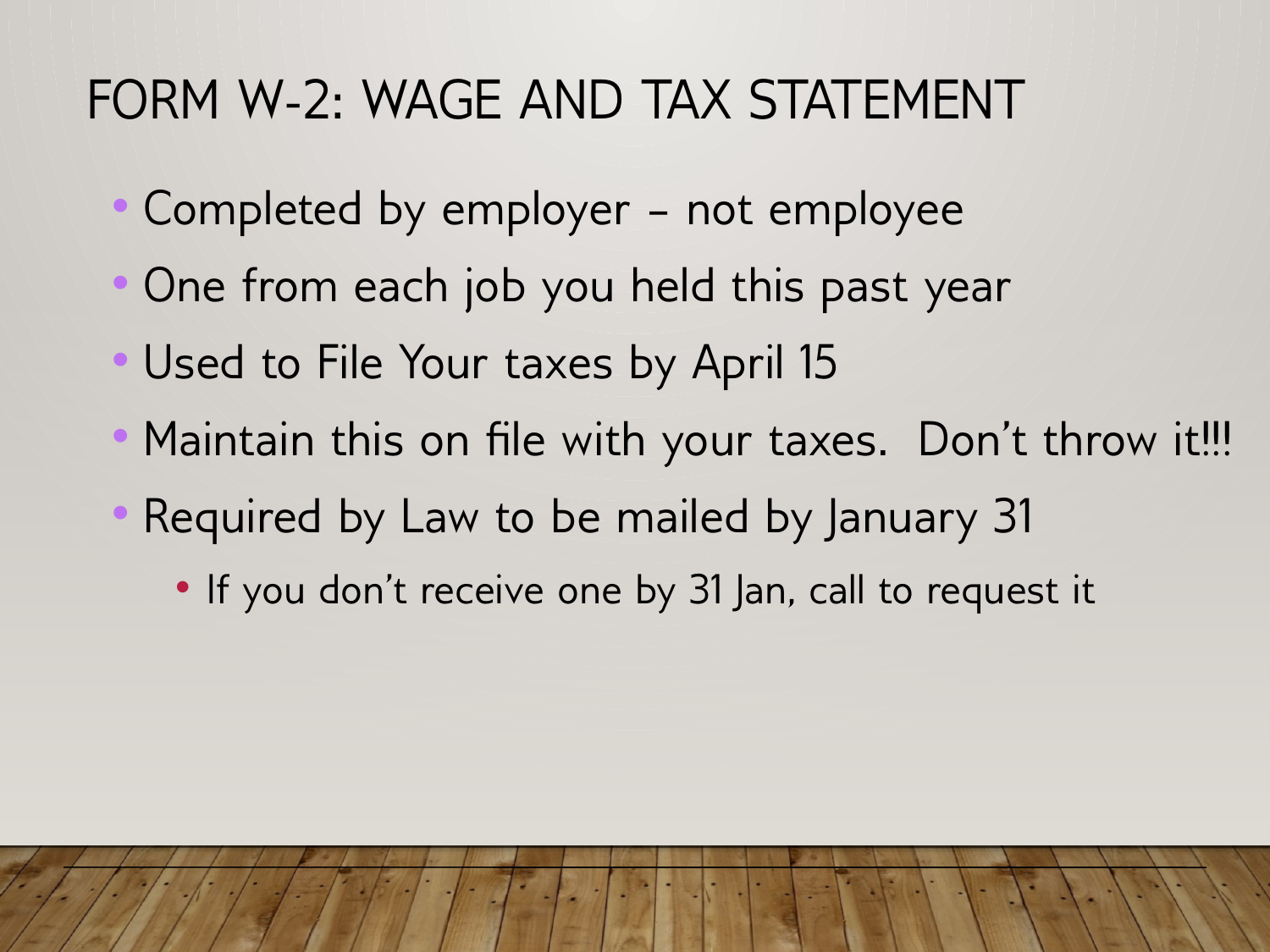

Form W-2: Wage and Tax Statement
Completed by employer – not employee
One from each job you held this past year
Used to File Your taxes by April 15
Maintain this on file with your taxes.  Don’t throw it!!!
Required by Law to be mailed by January 31
If you don’t receive one by 31 Jan, call to request it